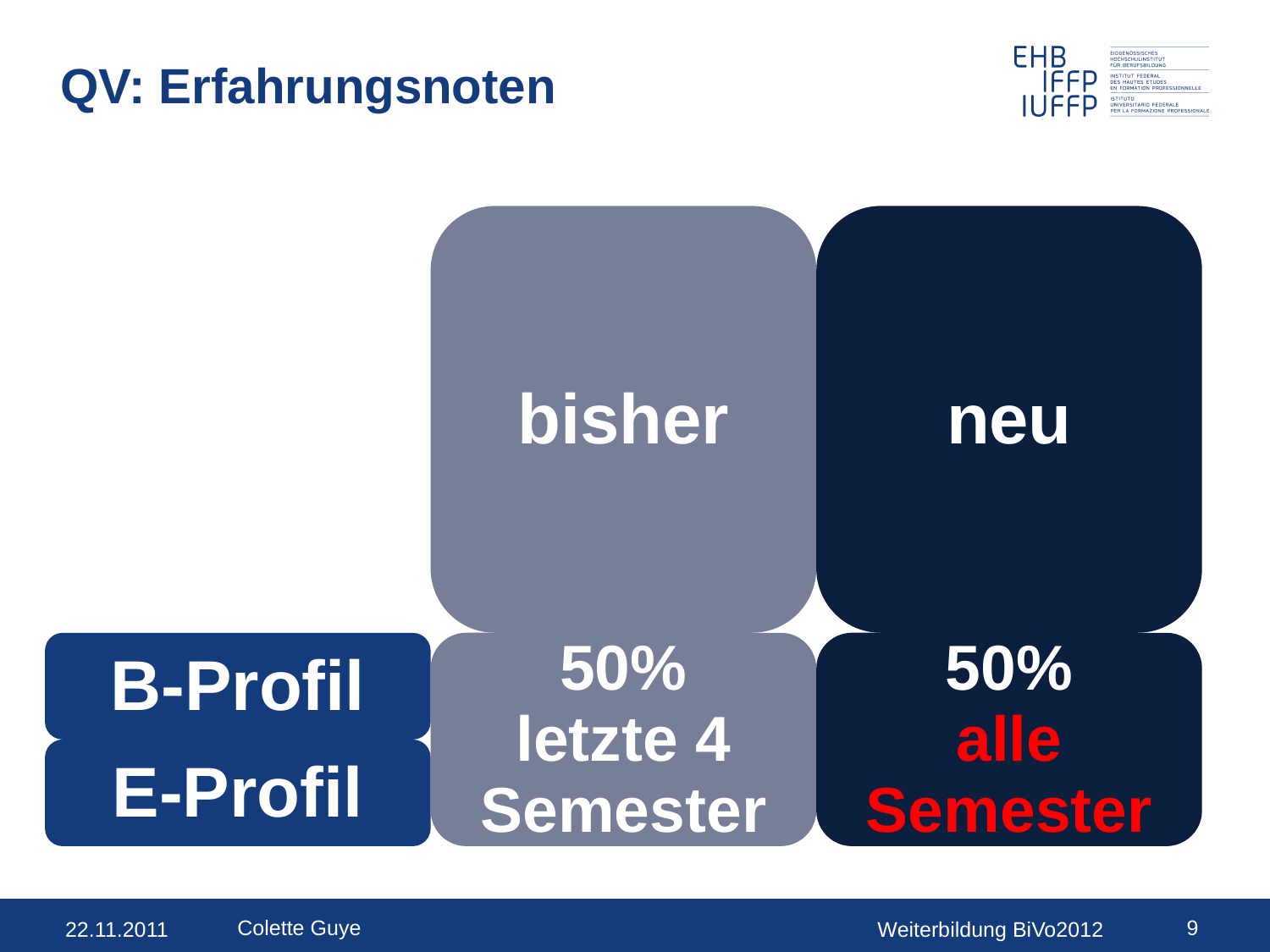

# QV: Erfahrungsnoten
bisher
B-Profil
50%
letzte 4 Semester
E-Profil
neu
50%
alle Semester